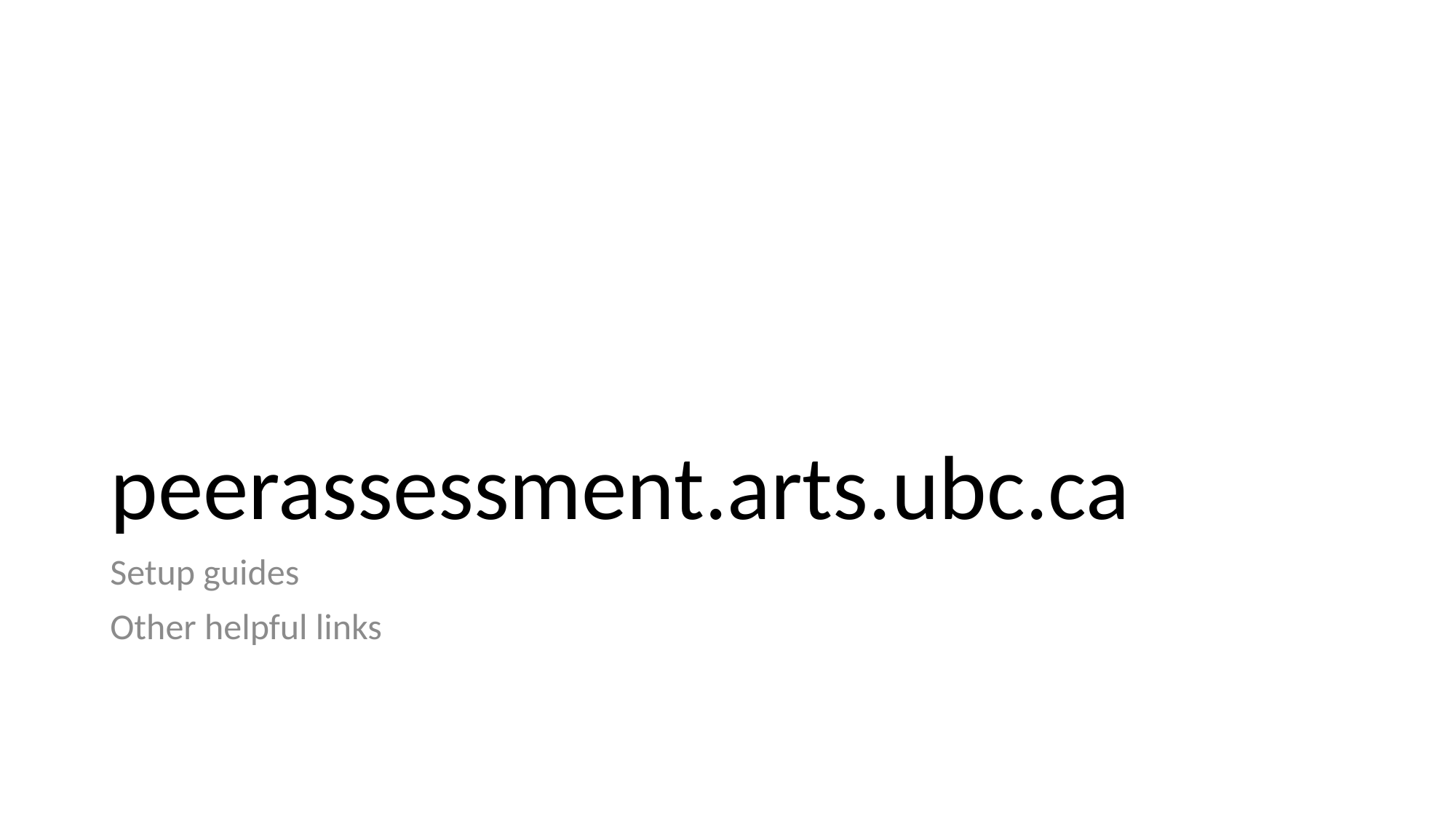

# peerassessment.arts.ubc.ca
Setup guides
Other helpful links